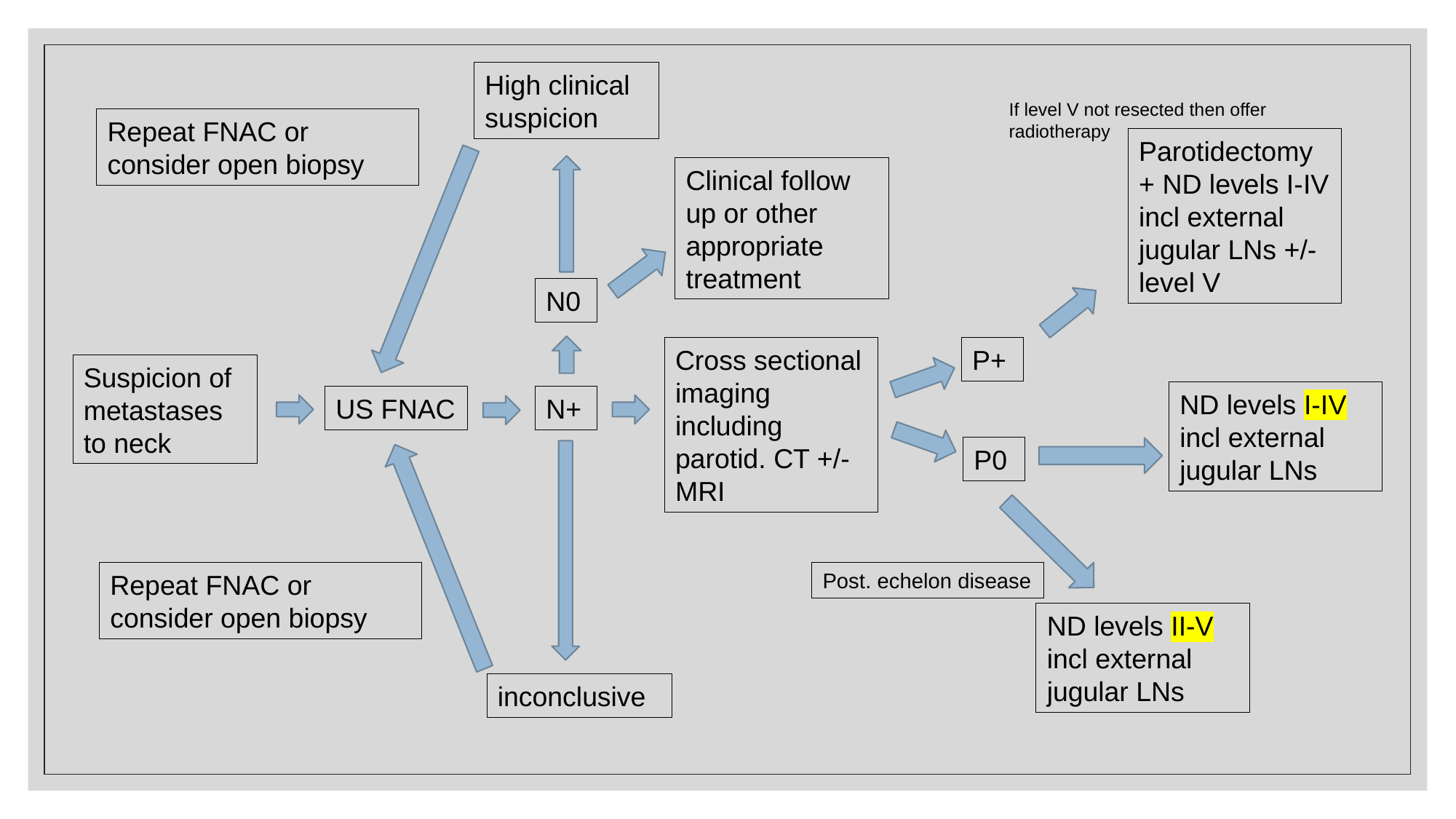

High clinical suspicion
If level V not resected then offer radiotherapy
Repeat FNAC or consider open biopsy
Parotidectomy + ND levels I-IV incl external jugular LNs +/- level V
Clinical follow up or other appropriate treatment

N0

P+
Cross sectional imaging including parotid. CT +/-MRI

Suspicion of metastases to neck

ND levels I-IV incl external jugular LNs
US FNAC
N+

P0

Post. echelon disease
Repeat FNAC or consider open biopsy
ND levels II-V incl external jugular LNs
inconclusive